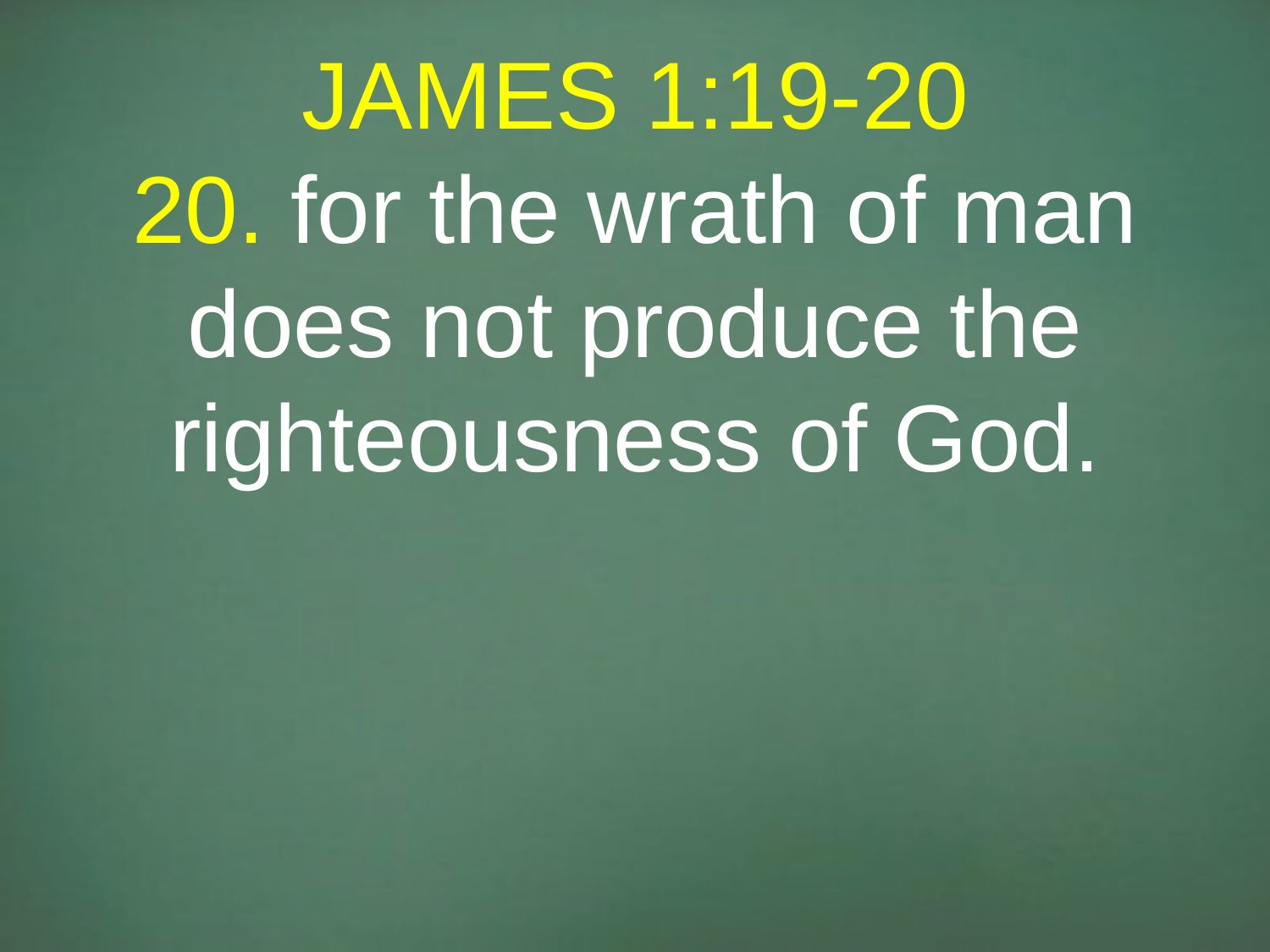

JAMES 1:19-20
20. for the wrath of man does not produce the righteousness of God.